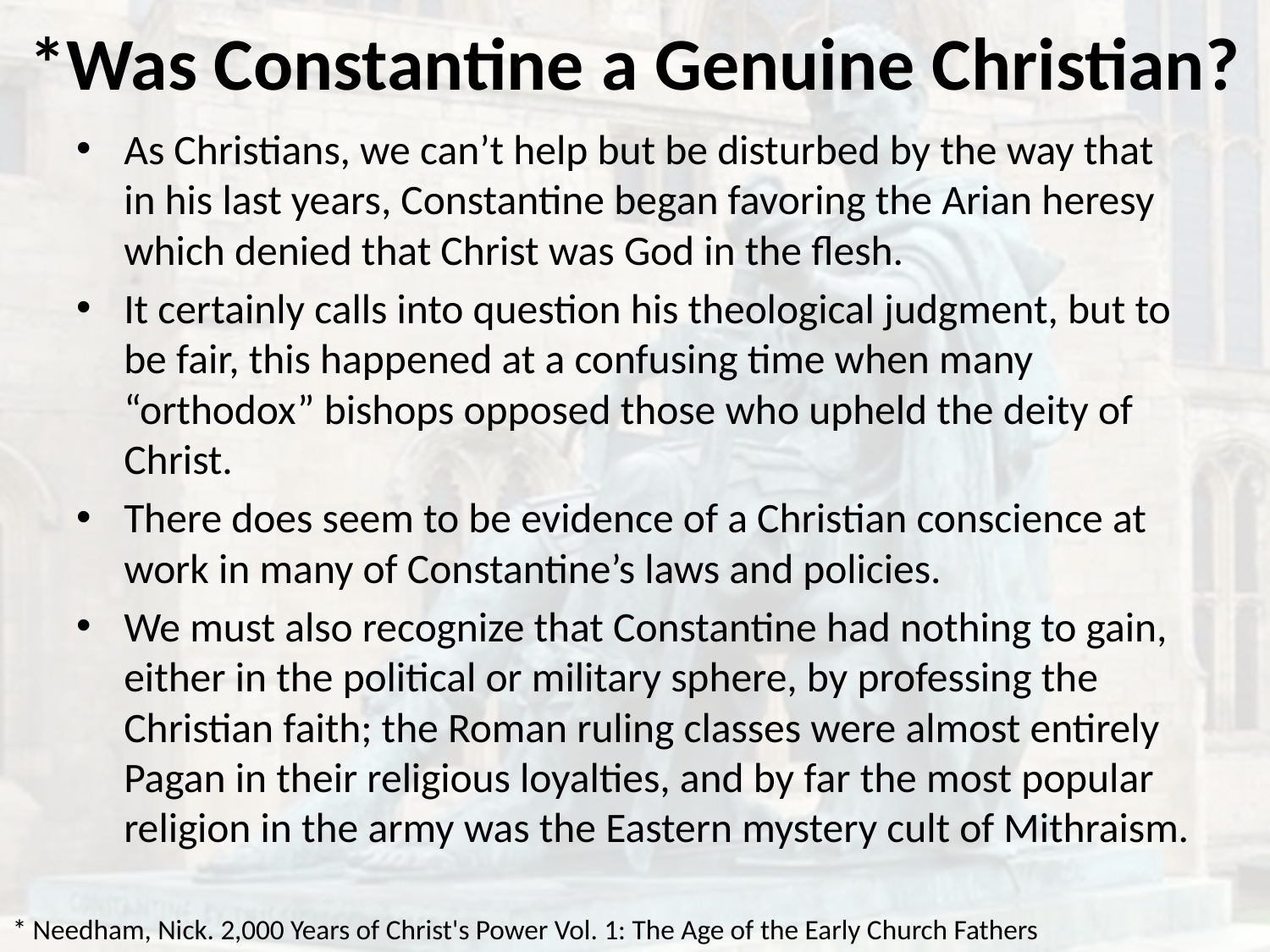

# *Was Constantine a Genuine Christian?
As Christians, we can’t help but be disturbed by the way that in his last years, Constantine began favoring the Arian heresy which denied that Christ was God in the flesh.
It certainly calls into question his theological judgment, but to be fair, this happened at a confusing time when many “orthodox” bishops opposed those who upheld the deity of Christ.
There does seem to be evidence of a Christian conscience at work in many of Constantine’s laws and policies.
We must also recognize that Constantine had nothing to gain, either in the political or military sphere, by professing the Christian faith; the Roman ruling classes were almost entirely Pagan in their religious loyalties, and by far the most popular religion in the army was the Eastern mystery cult of Mithraism.
* Needham, Nick. 2,000 Years of Christ's Power Vol. 1: The Age of the Early Church Fathers